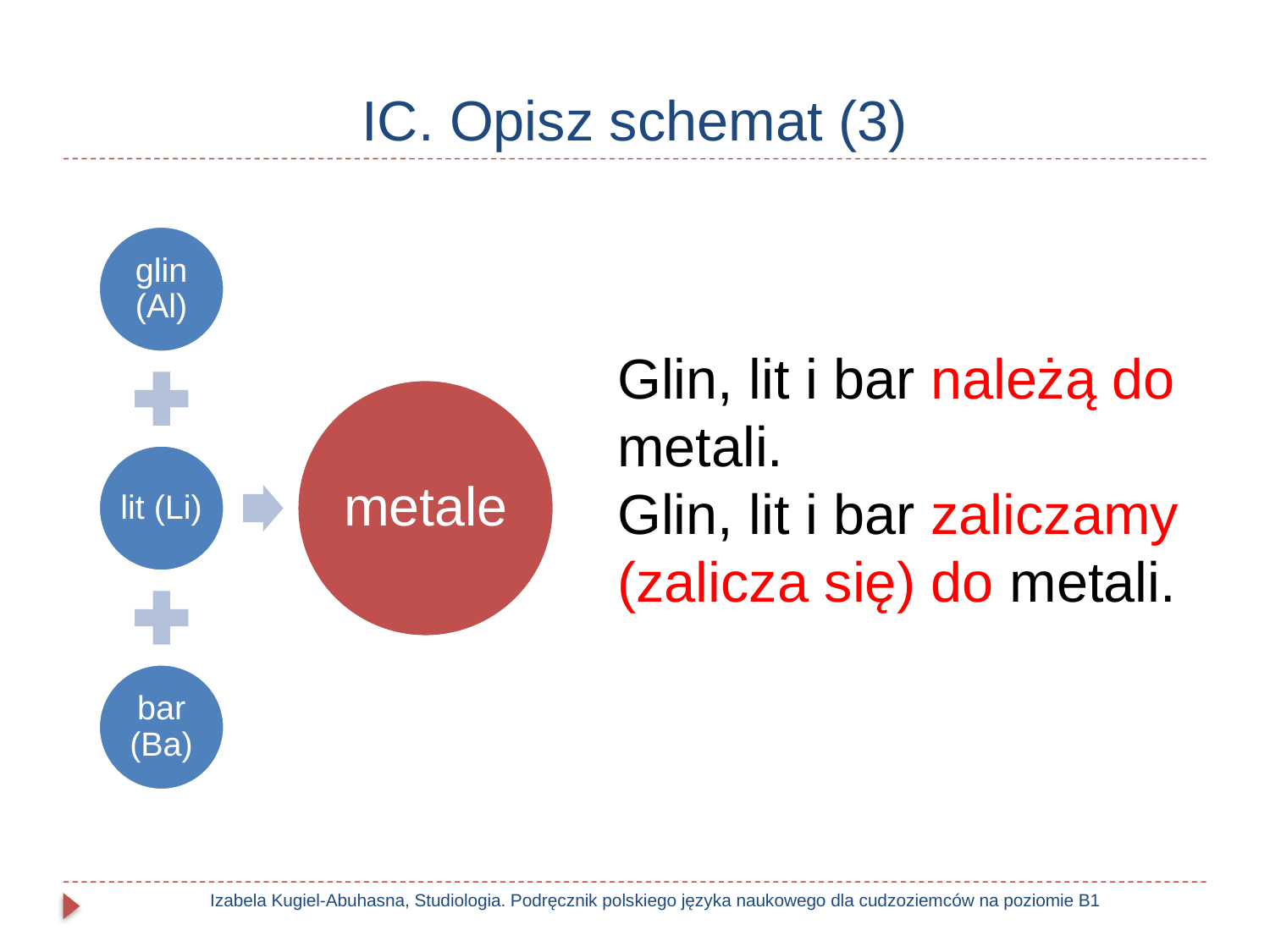

# IC. Opisz schemat (3)
glin (Al)

lit (Li)

bar (Ba)

metale
Glin, lit i bar należą do
metali.
Glin, lit i bar zaliczamy
(zalicza się) do metali.
Izabela Kugiel-Abuhasna, Studiologia. Podręcznik polskiego języka naukowego dla cudzoziemców na poziomie B1